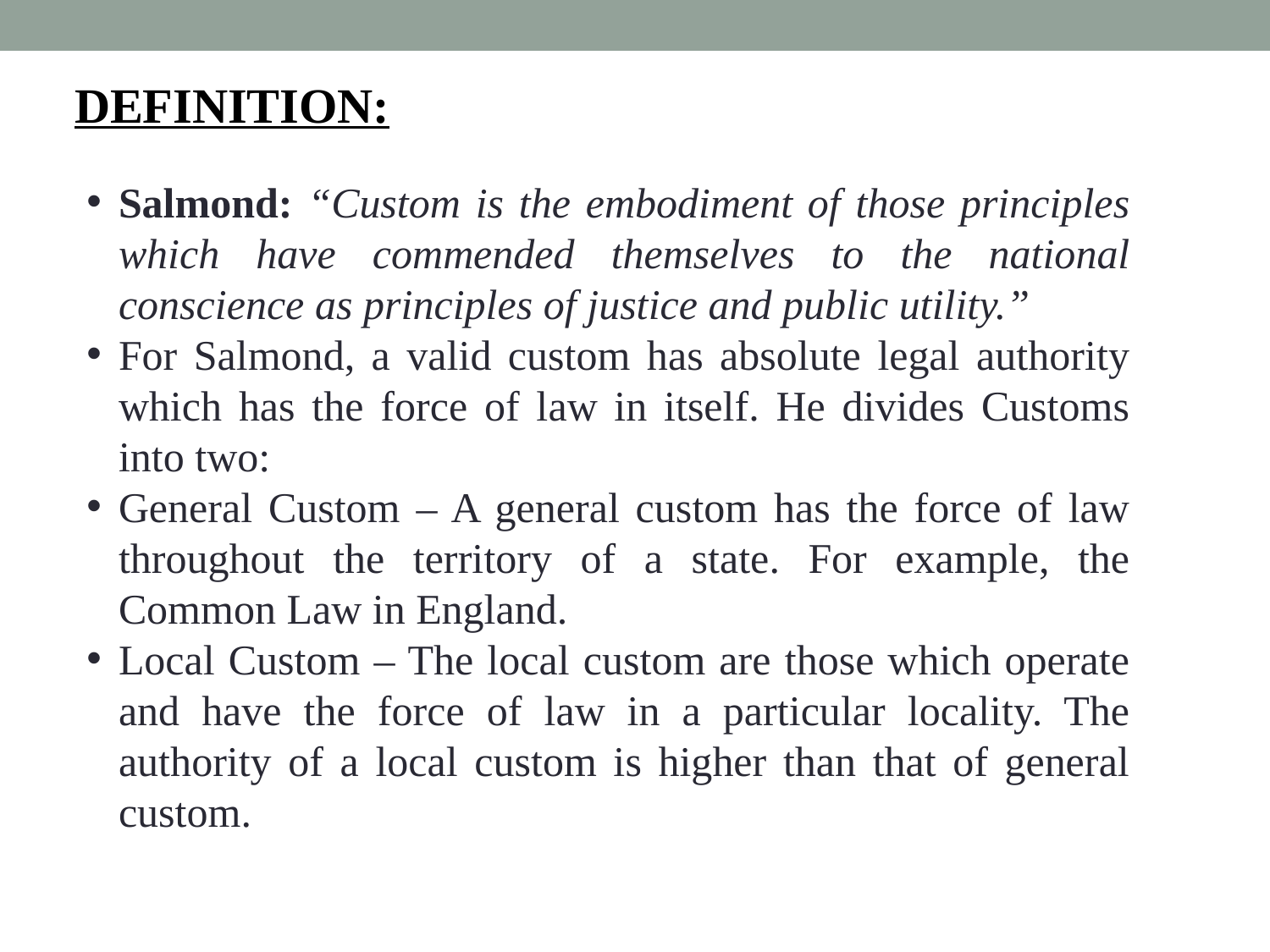

DEFINITION:
Salmond: “Custom is the embodiment of those principles which have commended themselves to the national conscience as principles of justice and public utility.”
For Salmond, a valid custom has absolute legal authority which has the force of law in itself. He divides Customs into two:
General Custom – A general custom has the force of law throughout the territory of a state. For example, the Common Law in England.
Local Custom – The local custom are those which operate and have the force of law in a particular locality. The authority of a local custom is higher than that of general custom.